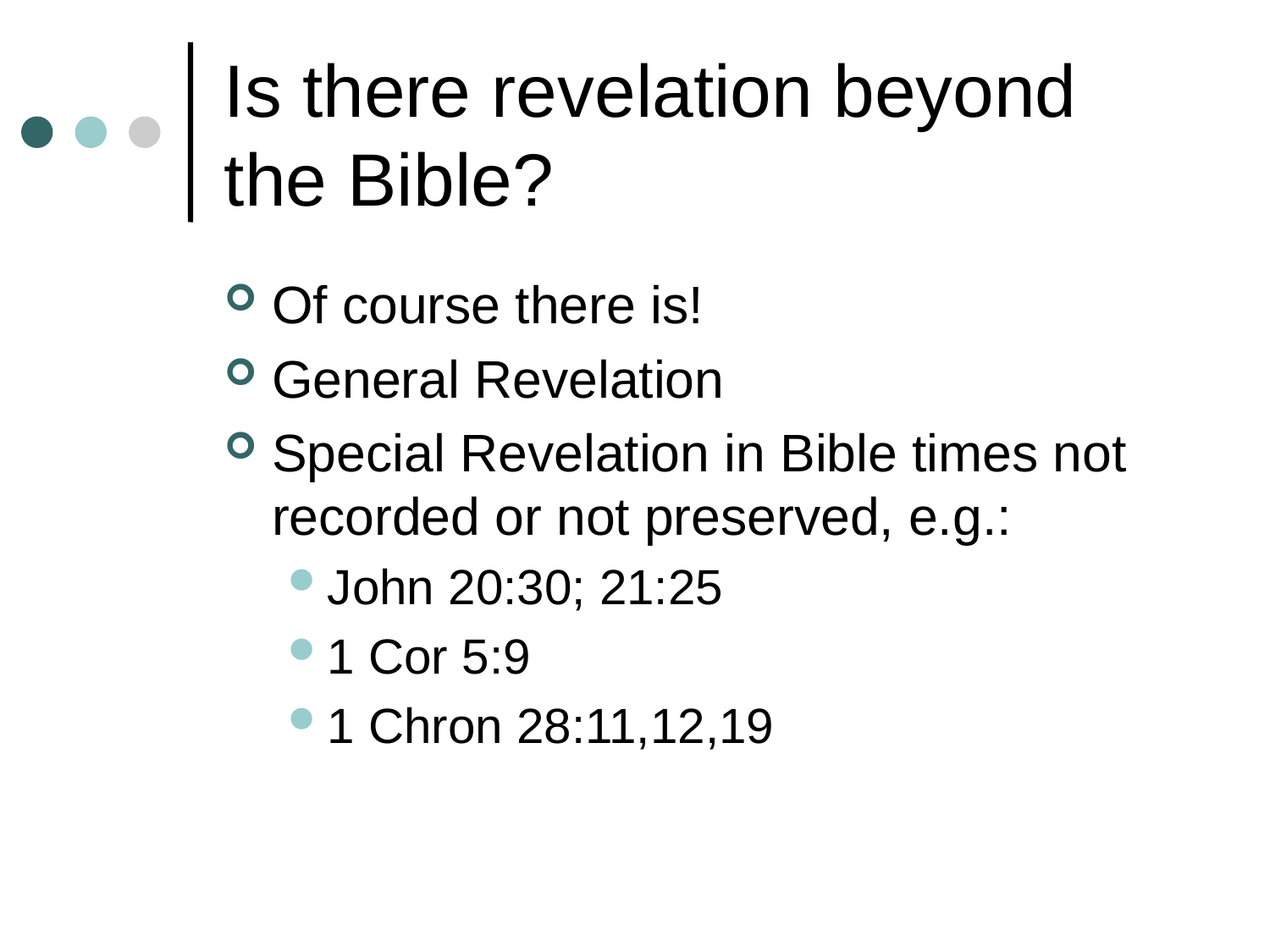

# Is there revelation beyond the Bible?
Of course there is!
General Revelation
Special Revelation in Bible times not recorded or not preserved, e.g.:
John 20:30; 21:25
1 Cor 5:9
1 Chron 28:11,12,19